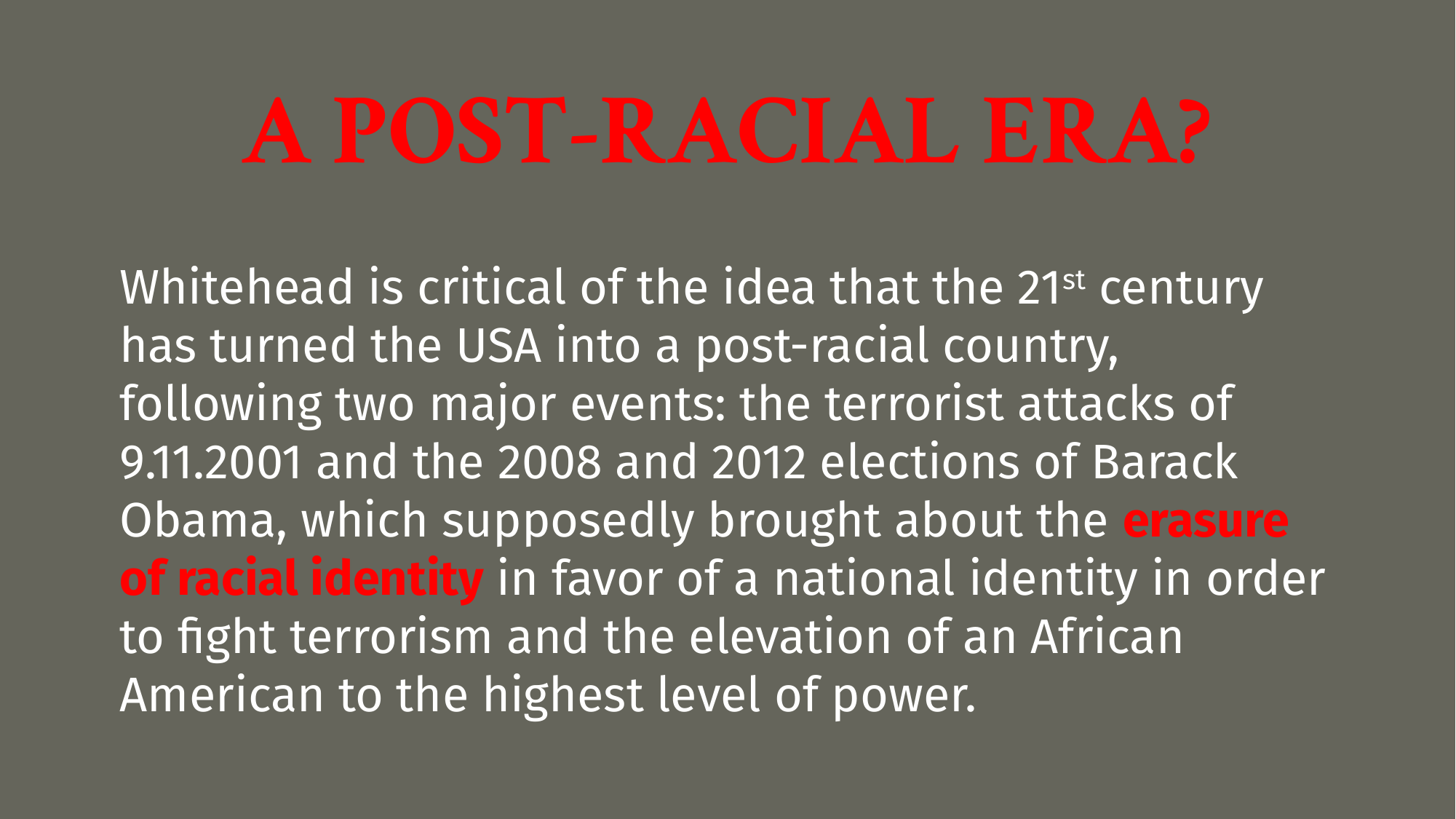

# A POST-RACIAL ERA?
Whitehead is critical of the idea that the 21st century has turned the USA into a post-racial country, following two major events: the terrorist attacks of 9.11.2001 and the 2008 and 2012 elections of Barack Obama, which supposedly brought about the erasure of racial identity in favor of a national identity in order to fight terrorism and the elevation of an African American to the highest level of power.